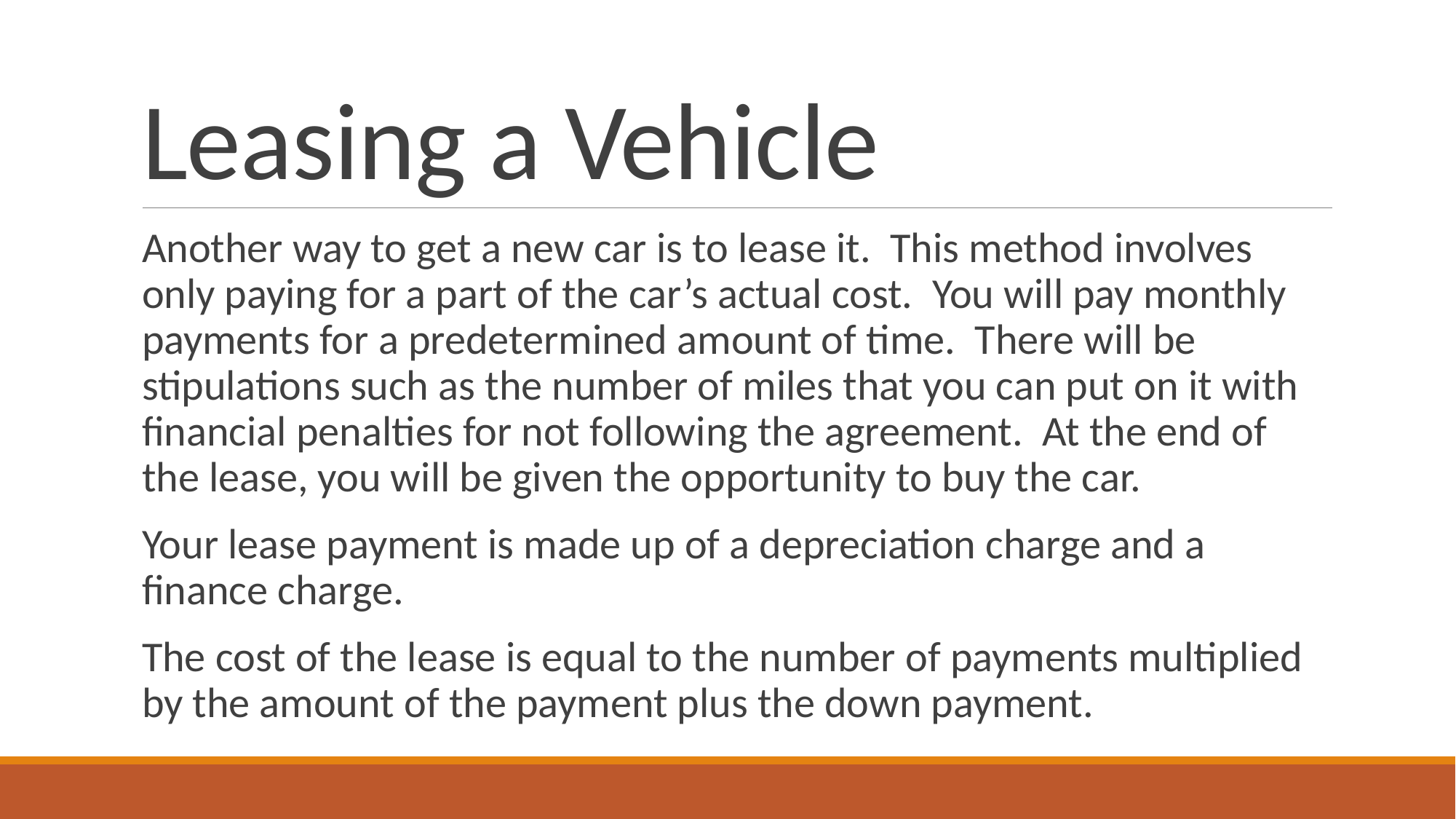

# Leasing a Vehicle
Another way to get a new car is to lease it.  This method involves only paying for a part of the car’s actual cost.  You will pay monthly payments for a predetermined amount of time.  There will be stipulations such as the number of miles that you can put on it with financial penalties for not following the agreement.  At the end of the lease, you will be given the opportunity to buy the car.
Your lease payment is made up of a depreciation charge and a finance charge.
The cost of the lease is equal to the number of payments multiplied by the amount of the payment plus the down payment.